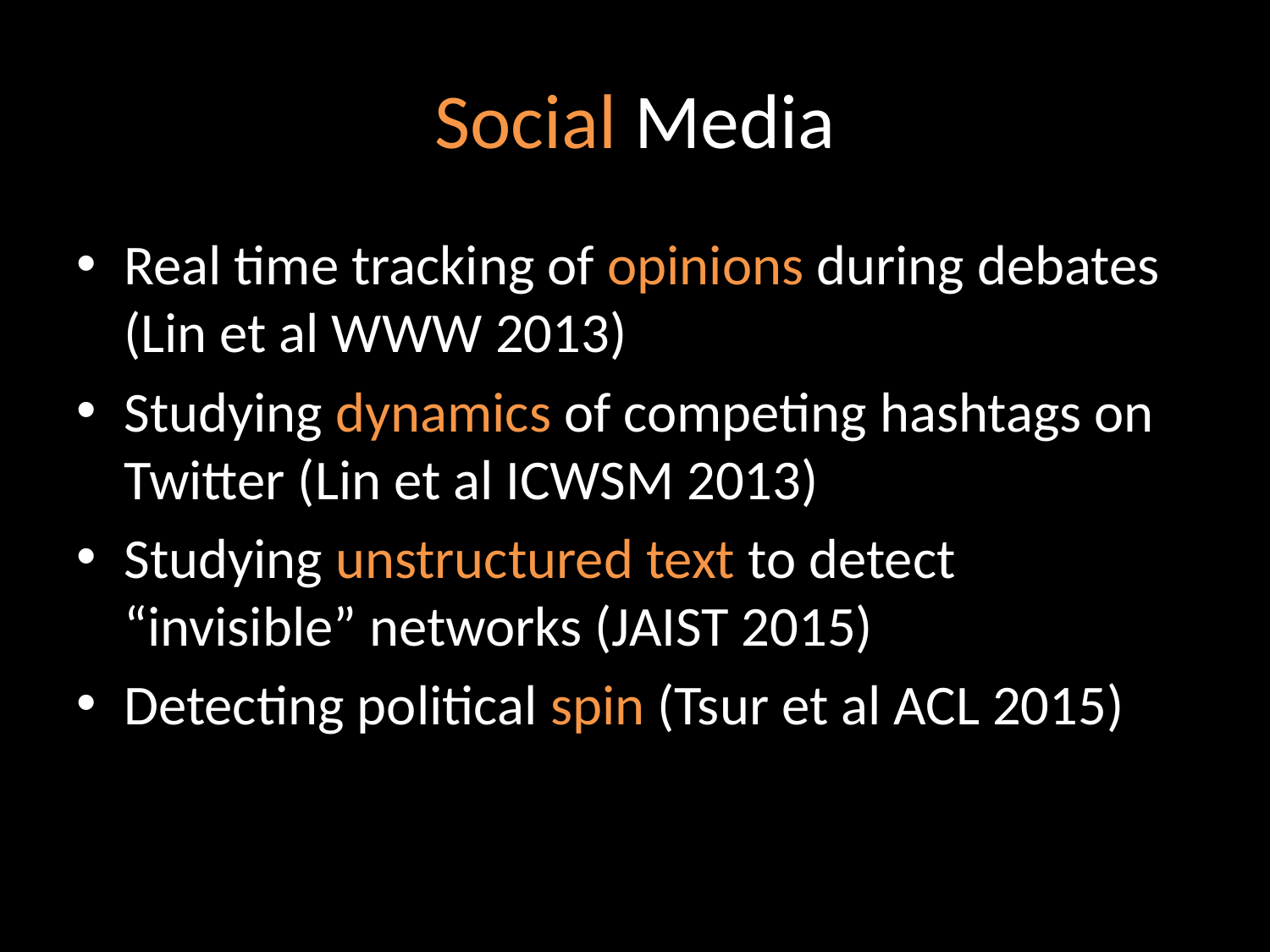

# Social Media
Real time tracking of opinions during debates (Lin et al WWW 2013)
Studying dynamics of competing hashtags on Twitter (Lin et al ICWSM 2013)
Studying unstructured text to detect “invisible” networks (JAIST 2015)
Detecting political spin (Tsur et al ACL 2015)